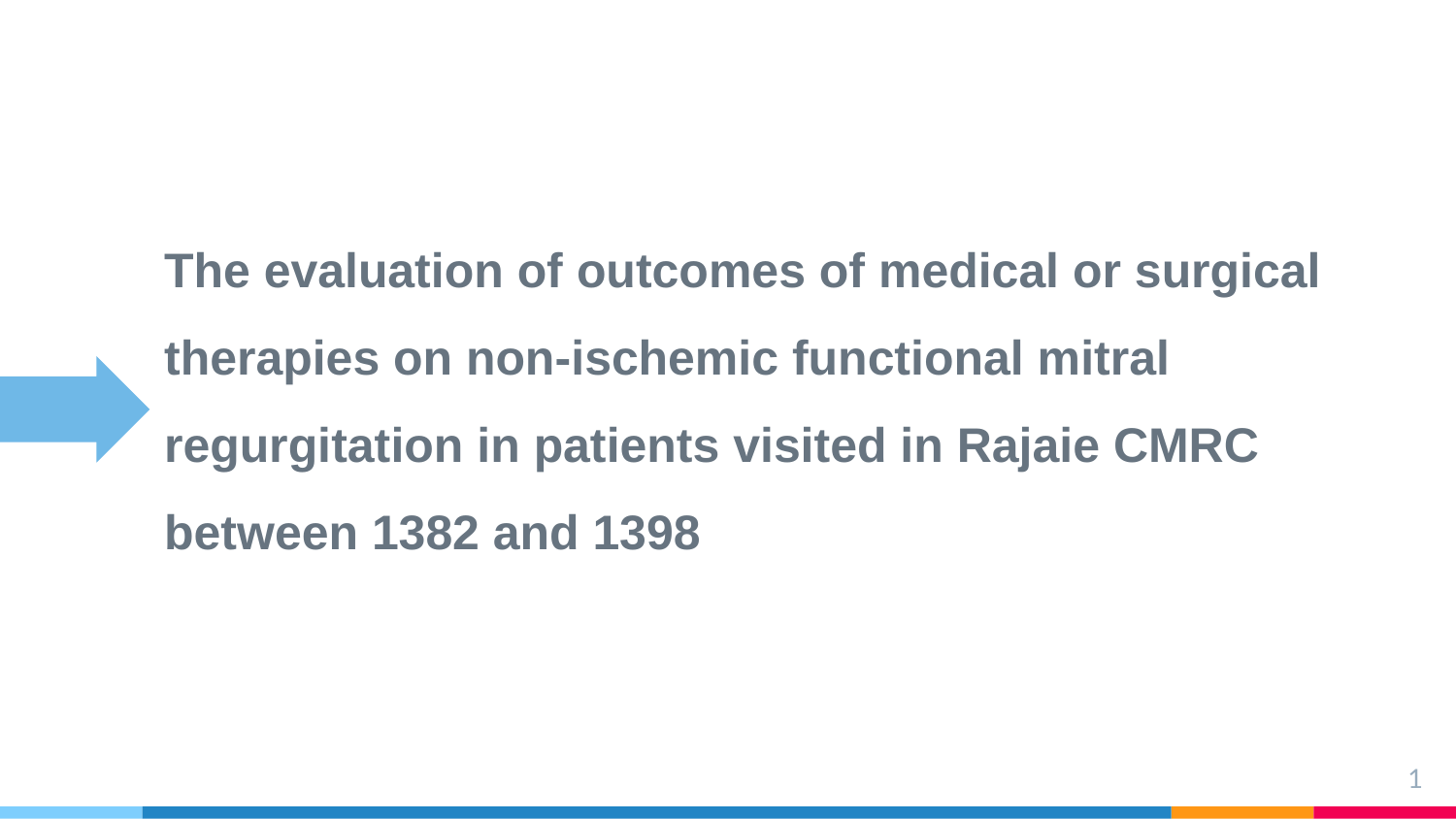

The evaluation of outcomes of medical or surgical therapies on non-ischemic functional mitral regurgitation in patients visited in Rajaie CMRC between 1382 and 1398

1